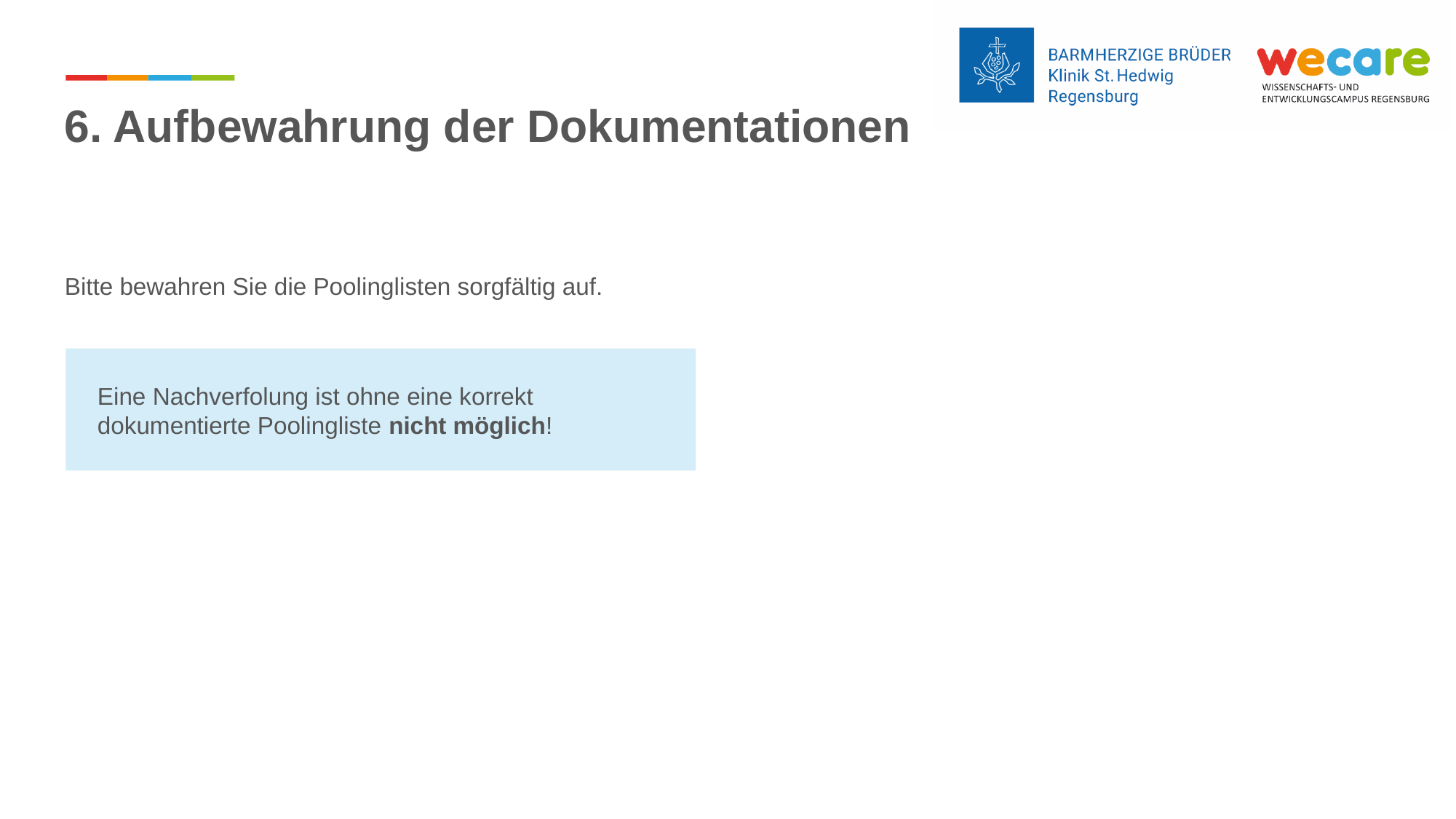

6. Aufbewahrung der Dokumentationen
Bitte bewahren Sie die Poolinglisten sorgfältig auf.

Eine Nachverfolung ist ohne eine korrekt dokumentierte Poolingliste nicht möglich!